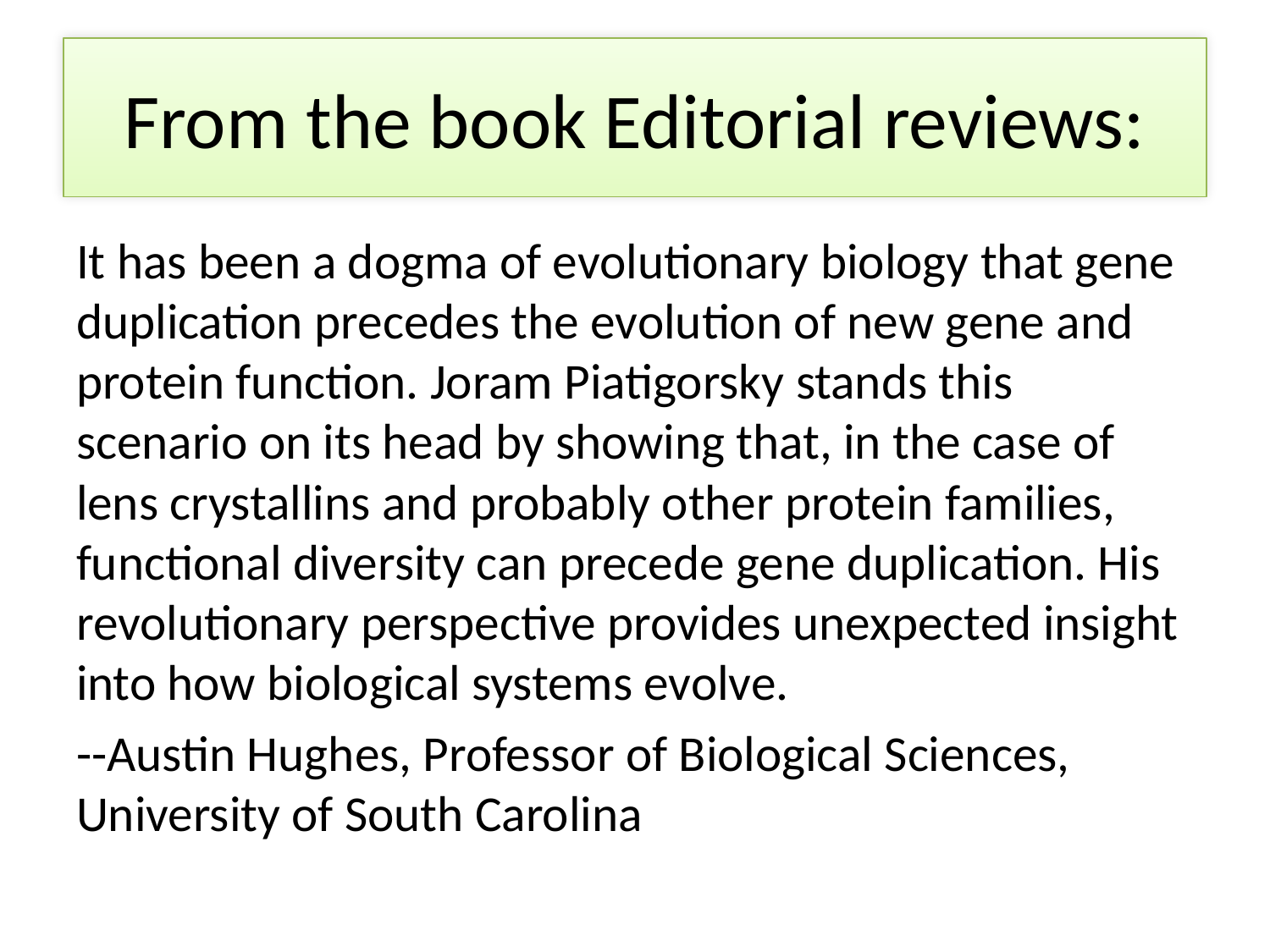

# From the book Editorial reviews:
It has been a dogma of evolutionary biology that gene duplication precedes the evolution of new gene and protein function. Joram Piatigorsky stands this scenario on its head by showing that, in the case of lens crystallins and probably other protein families, functional diversity can precede gene duplication. His revolutionary perspective provides unexpected insight into how biological systems evolve.
--Austin Hughes, Professor of Biological Sciences, University of South Carolina